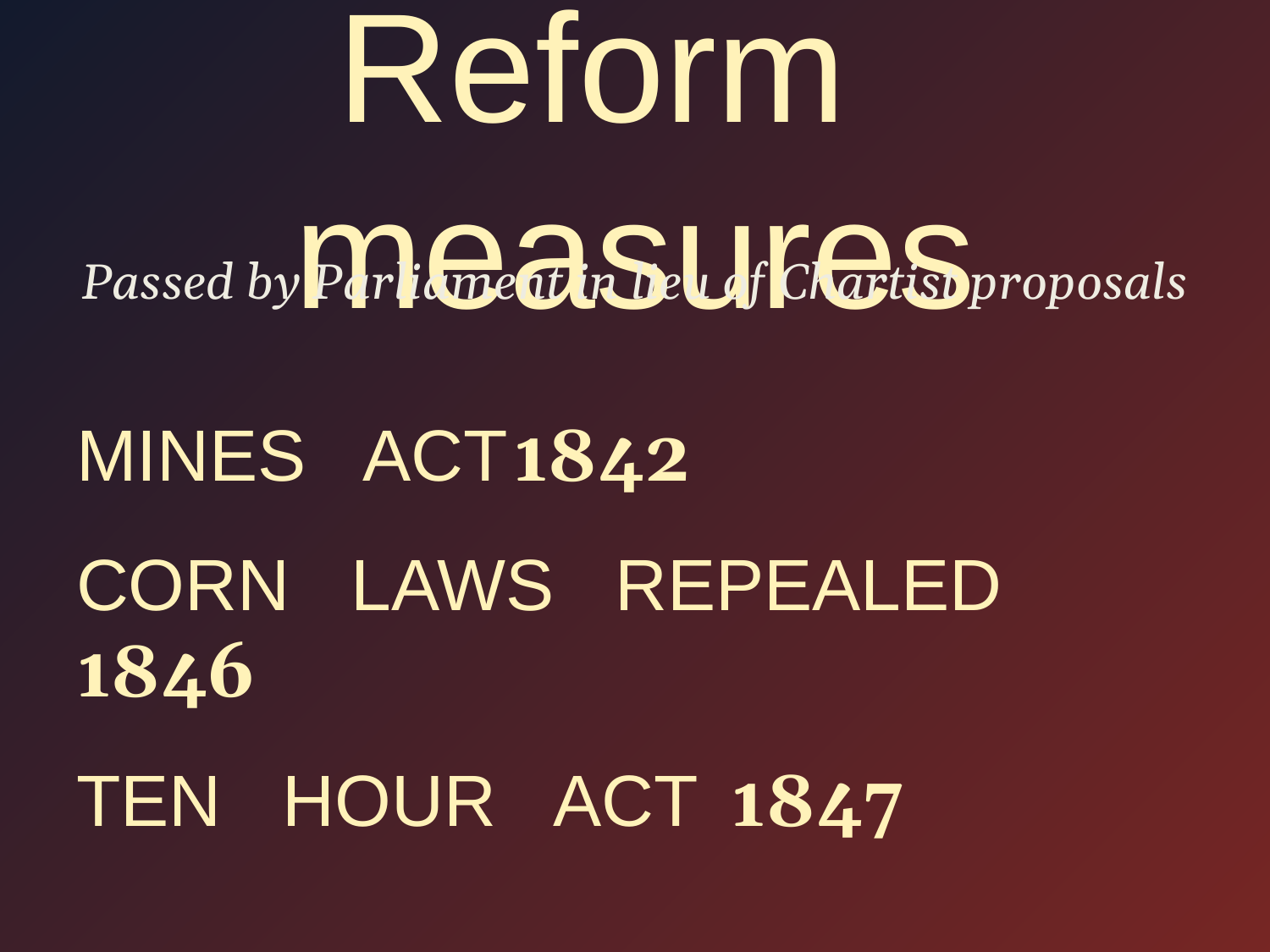

# Reform   measures
Passed by Parliament in lieu of Chartist proposals
MINES   ACT	1842
CORN   LAWS   REPEALED	1846
TEN   HOUR   ACT	1847